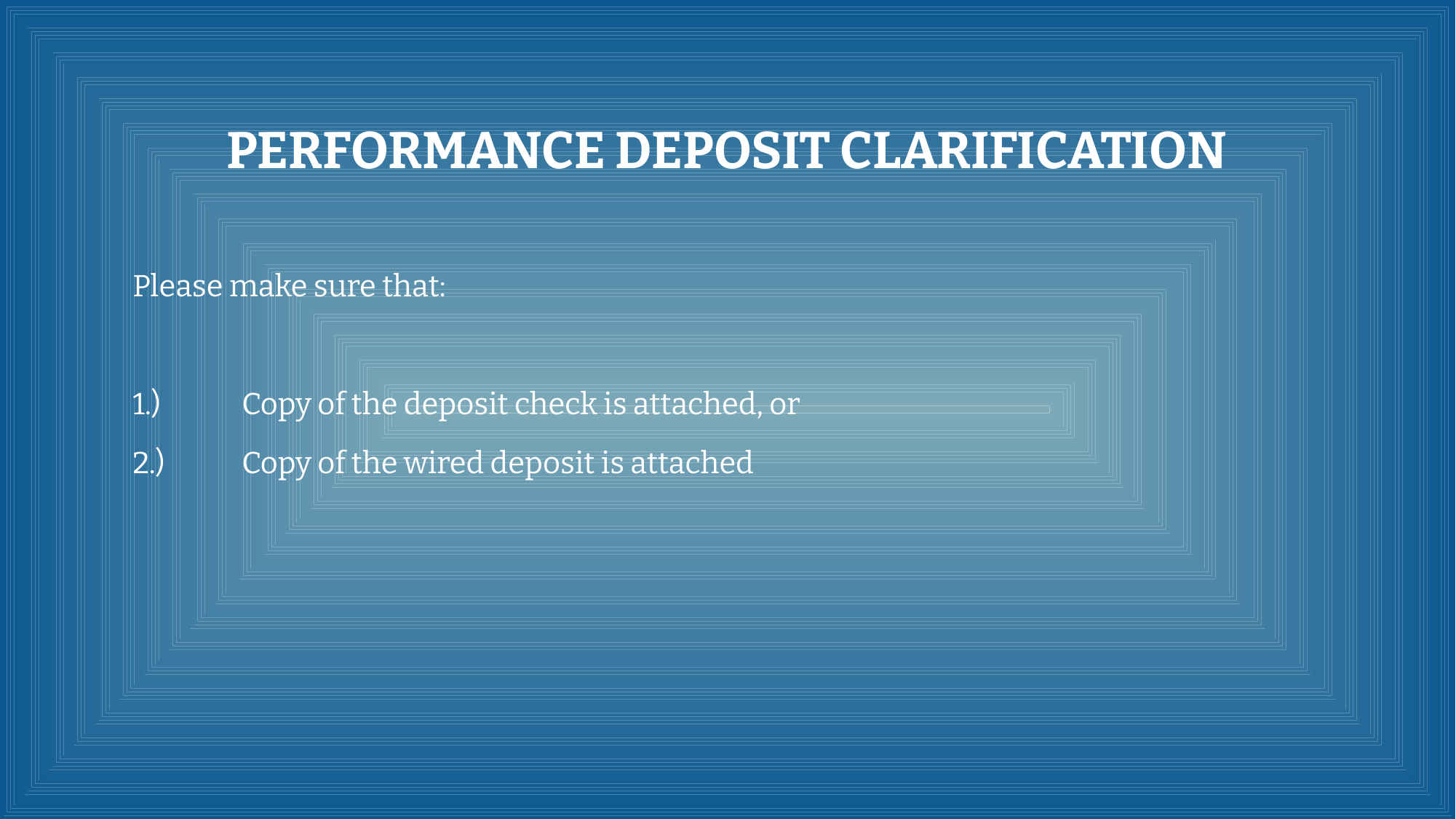

# PERFORMANCE DEPOSIT CLARIFICATION

Please make sure that:

1.)	Copy of the deposit check is attached, or
2.)	Copy of the wired deposit is attached